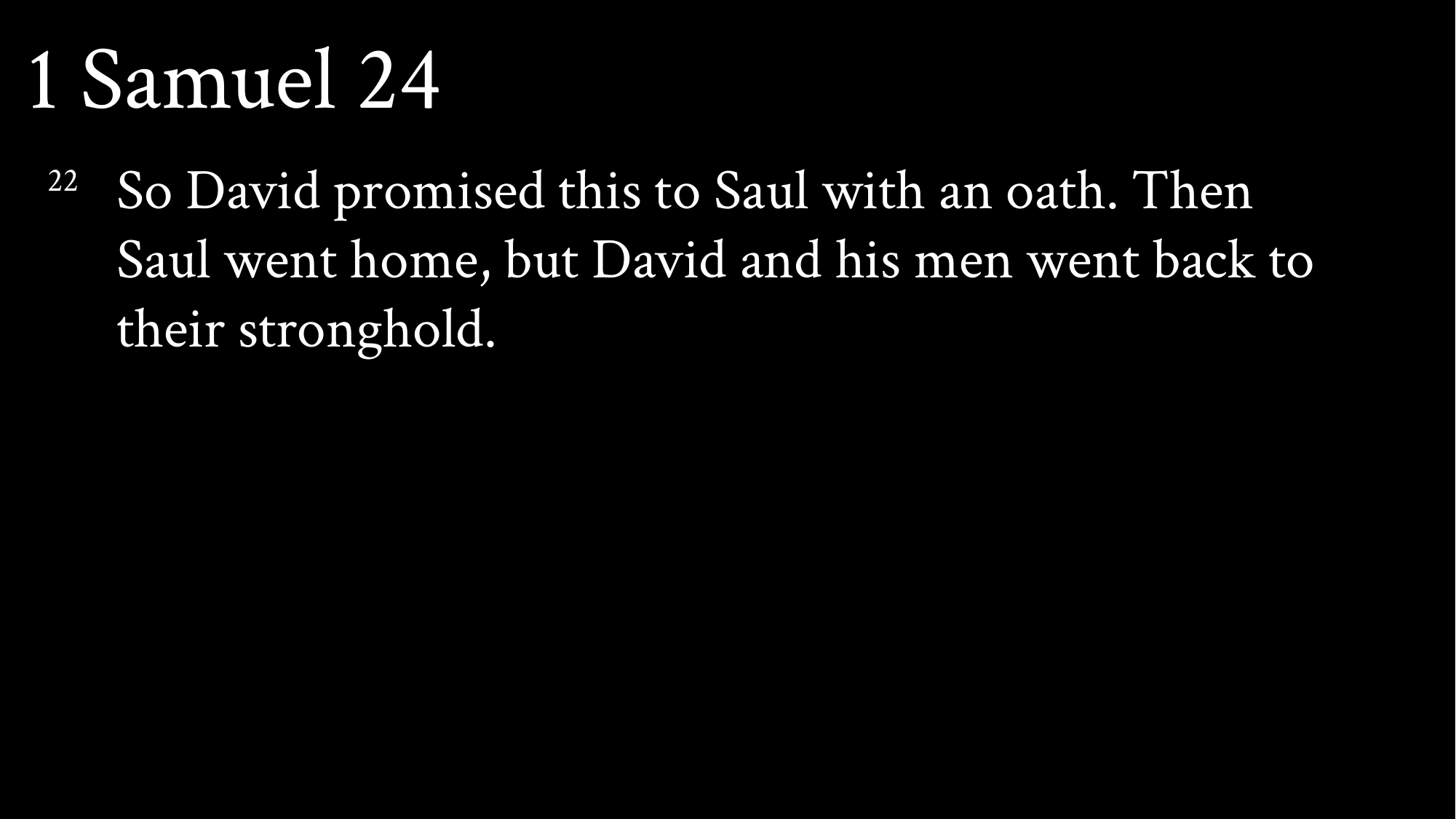

1 Samuel 24
22 	So David promised this to Saul with an oath. Then Saul went home, but David and his men went back to their stronghold.